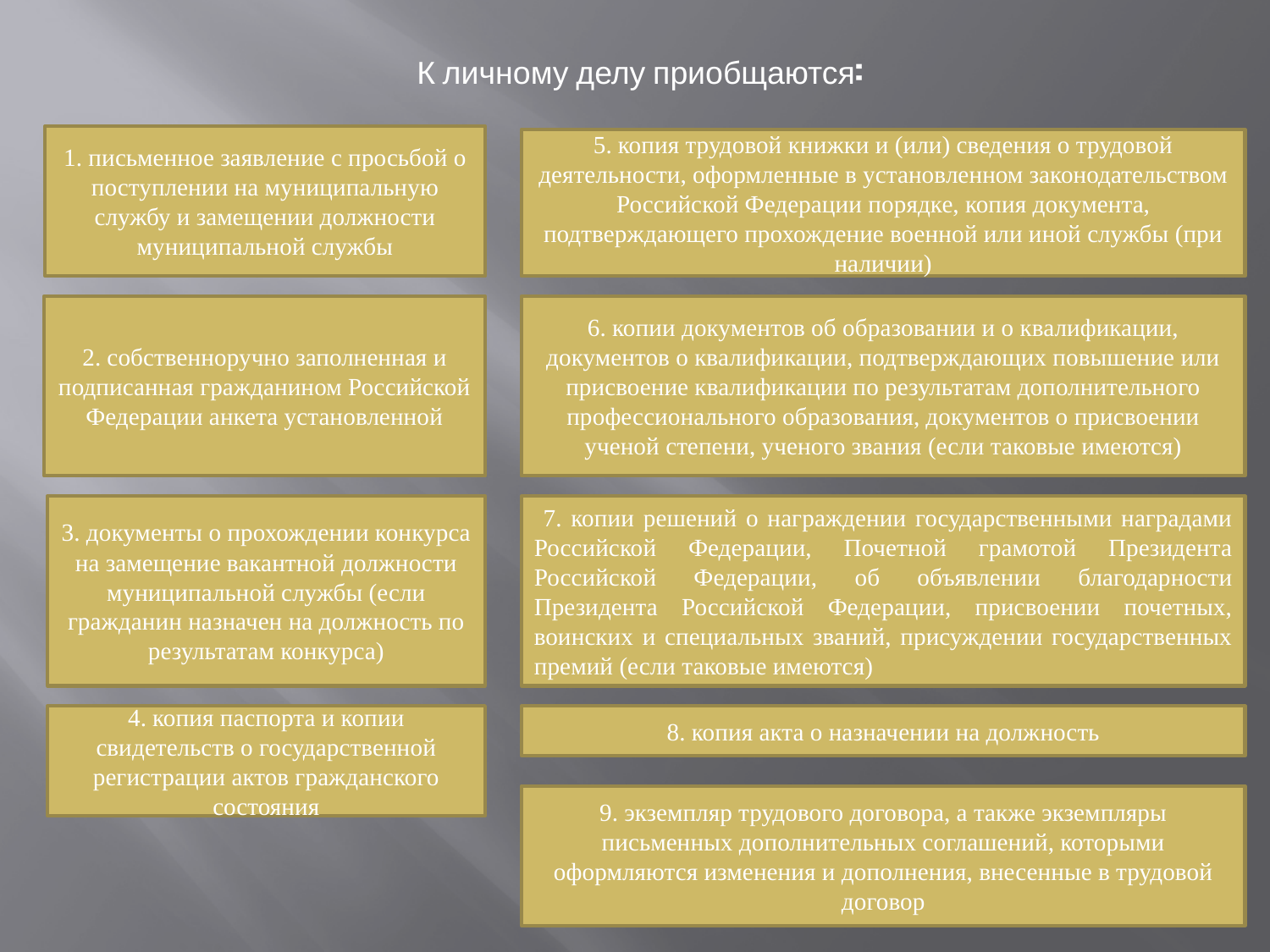

К личному делу приобщаются:
1. письменное заявление с просьбой о поступлении на муниципальную службу и замещении должности муниципальной службы
5. копия трудовой книжки и (или) сведения о трудовой деятельности, оформленные в установленном законодательством Российской Федерации порядке, копия документа, подтверждающего прохождение военной или иной службы (при наличии)
2. собственноручно заполненная и подписанная гражданином Российской Федерации анкета установленной
6. копии документов об образовании и о квалификации, документов о квалификации, подтверждающих повышение или присвоение квалификации по результатам дополнительного профессионального образования, документов о присвоении ученой степени, ученого звания (если таковые имеются)
3. документы о прохождении конкурса на замещение вакантной должности муниципальной службы (если гражданин назначен на должность по результатам конкурса)
 7. копии решений о награждении государственными наградами Российской Федерации, Почетной грамотой Президента Российской Федерации, об объявлении благодарности Президента Российской Федерации, присвоении почетных, воинских и специальных званий, присуждении государственных премий (если таковые имеются)
4. копия паспорта и копии свидетельств о государственной регистрации актов гражданского состояния
8. копия акта о назначении на должность
9. экземпляр трудового договора, а также экземпляры письменных дополнительных соглашений, которыми оформляются изменения и дополнения, внесенные в трудовой договор